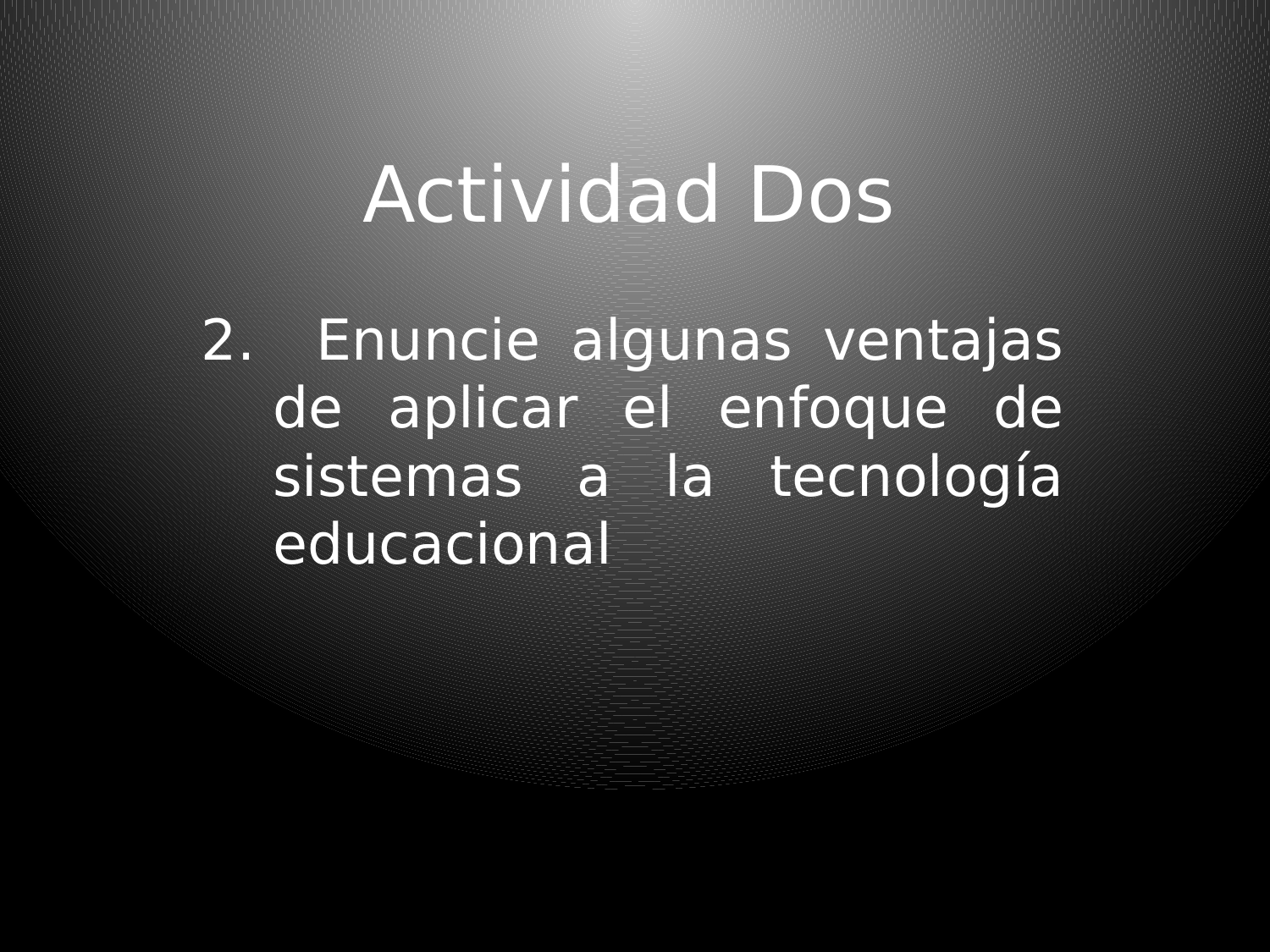

# Actividad Dos
2.  Enuncie algunas ventajas de aplicar el enfoque de sistemas a la tecnología educacional